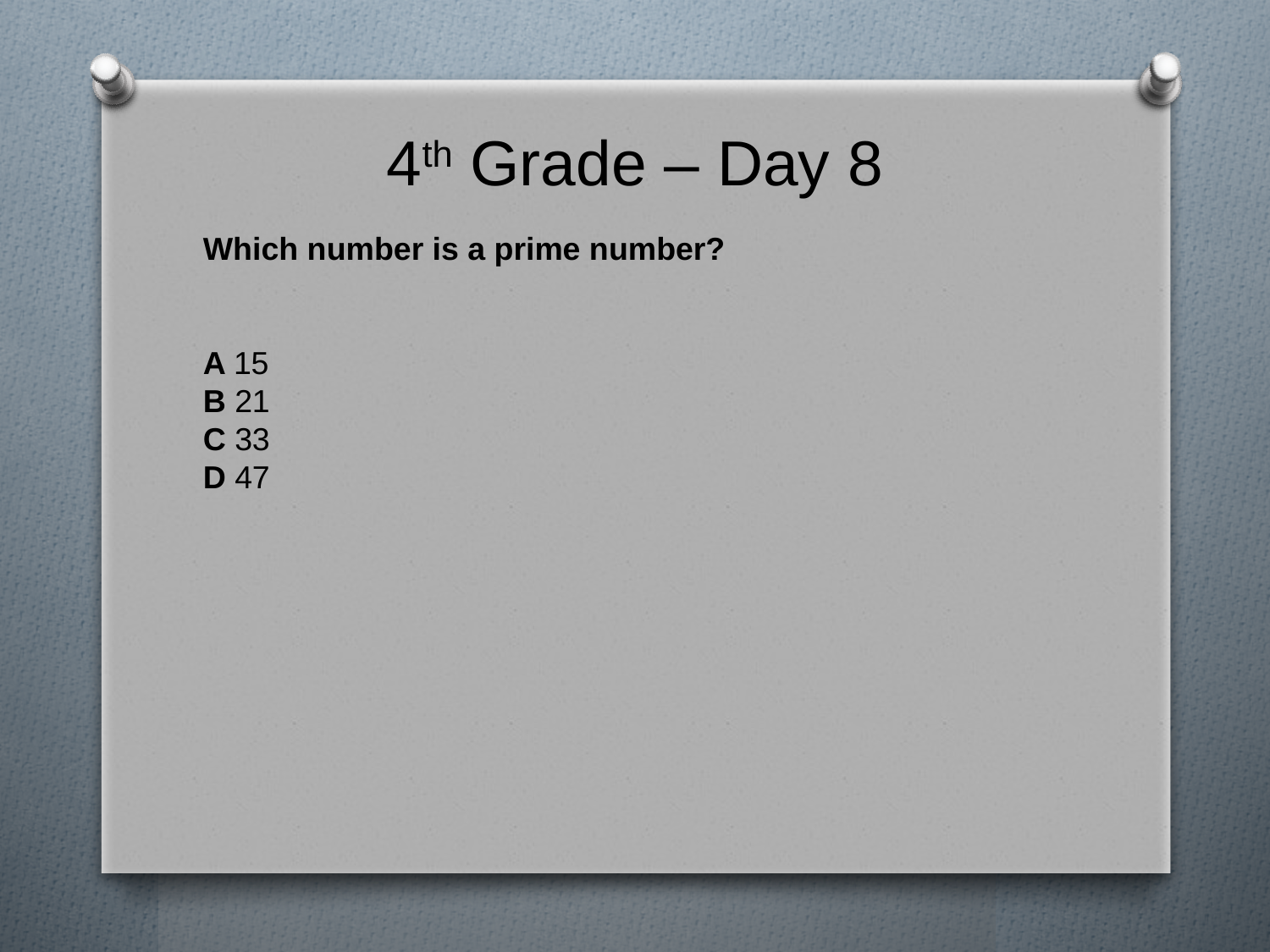

4th Grade – Day 8
Which number is a prime number?

A 15
B 21
C 33
D 47